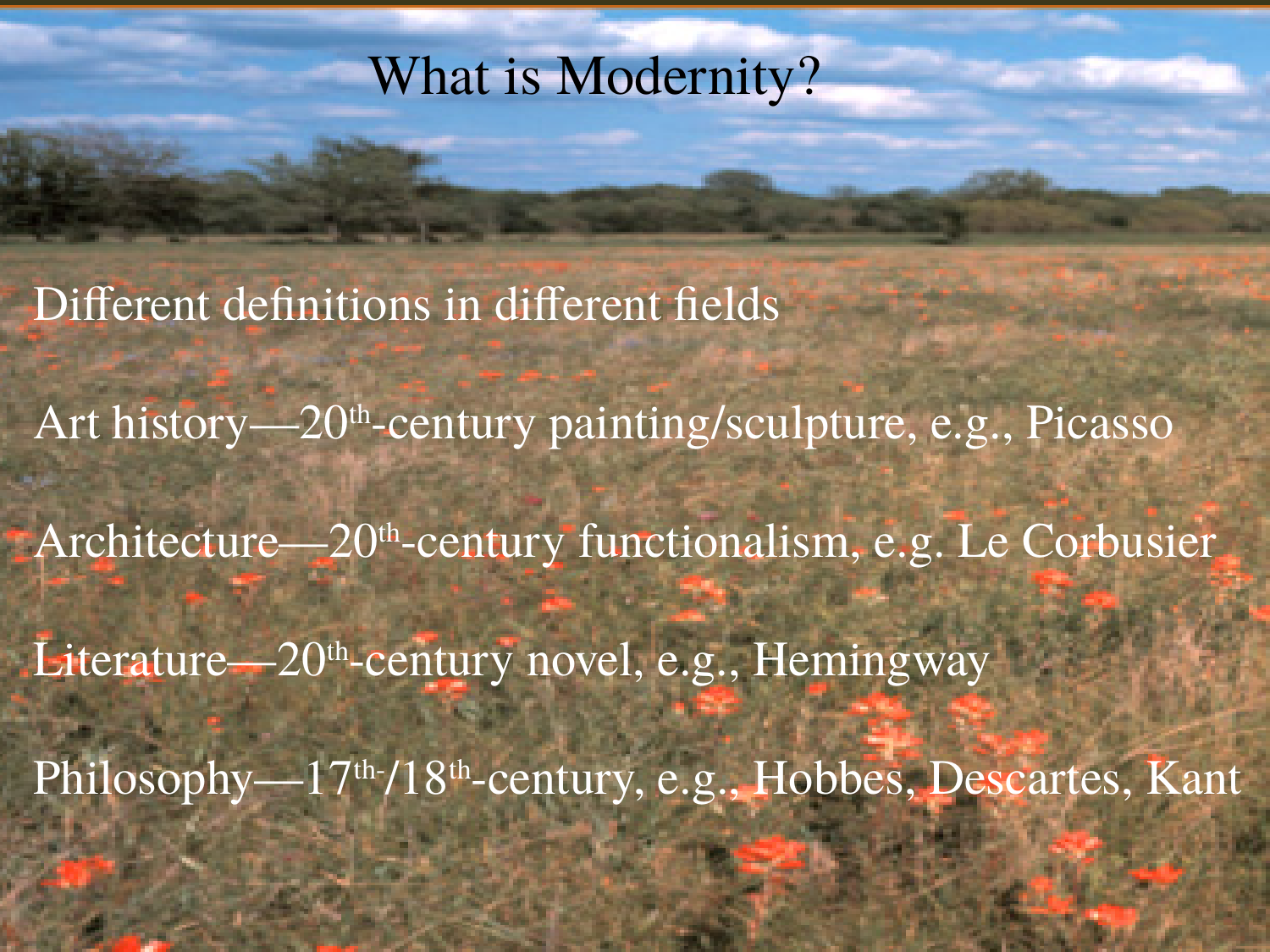

What is Modernity?
Different definitions in different fields

Art history—20th-century painting/sculpture, e.g., Picasso

Architecture—20th-century functionalism, e.g. Le Corbusier

Literature—20th-century novel, e.g., Hemingway

Philosophy—17th-/18th-century, e.g., Hobbes, Descartes, Kant